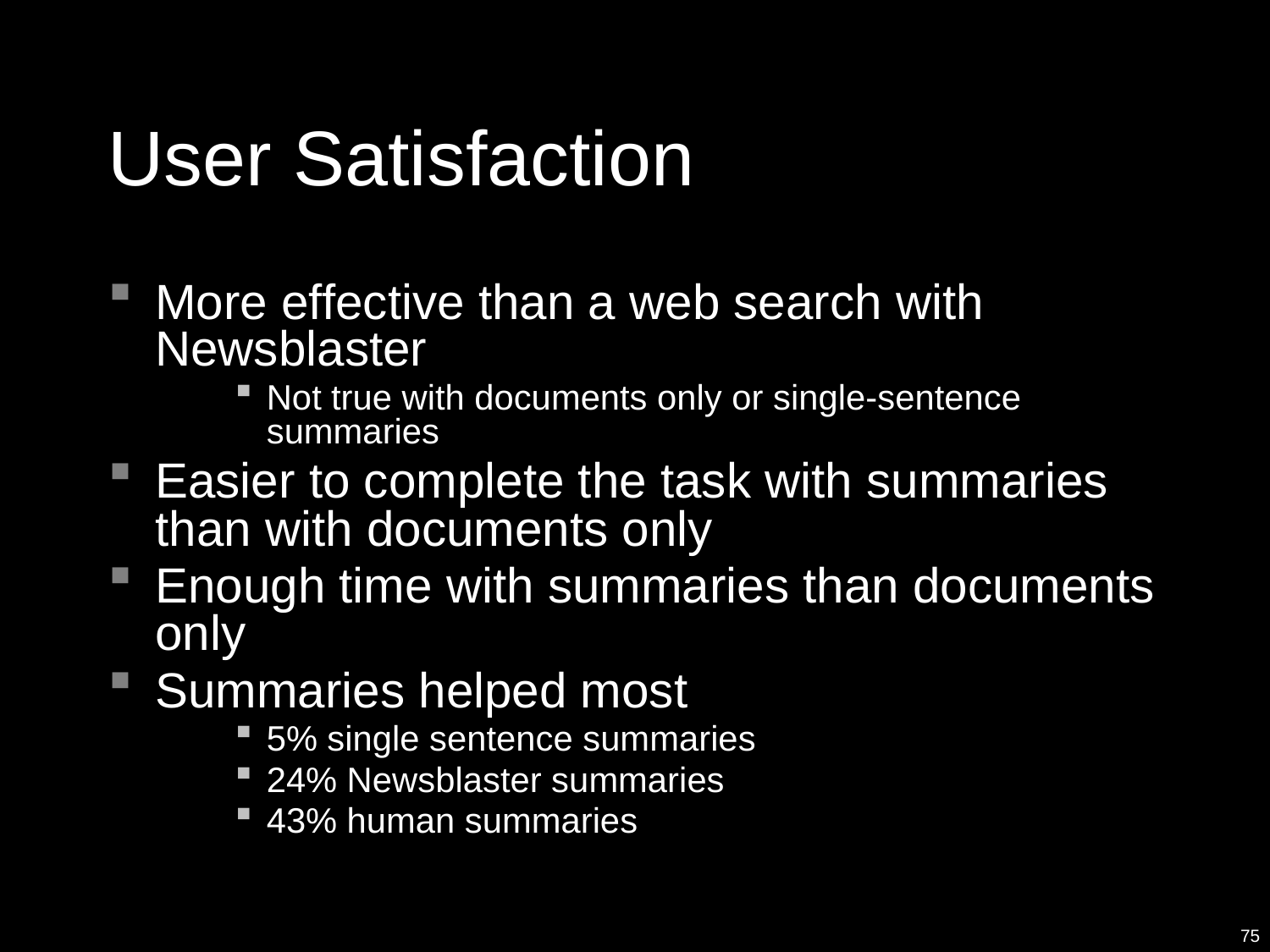

# User Satisfaction
More effective than a web search with Newsblaster
Not true with documents only or single-sentence summaries
Easier to complete the task with summaries than with documents only
Enough time with summaries than documents only
Summaries helped most
5% single sentence summaries
24% Newsblaster summaries
43% human summaries